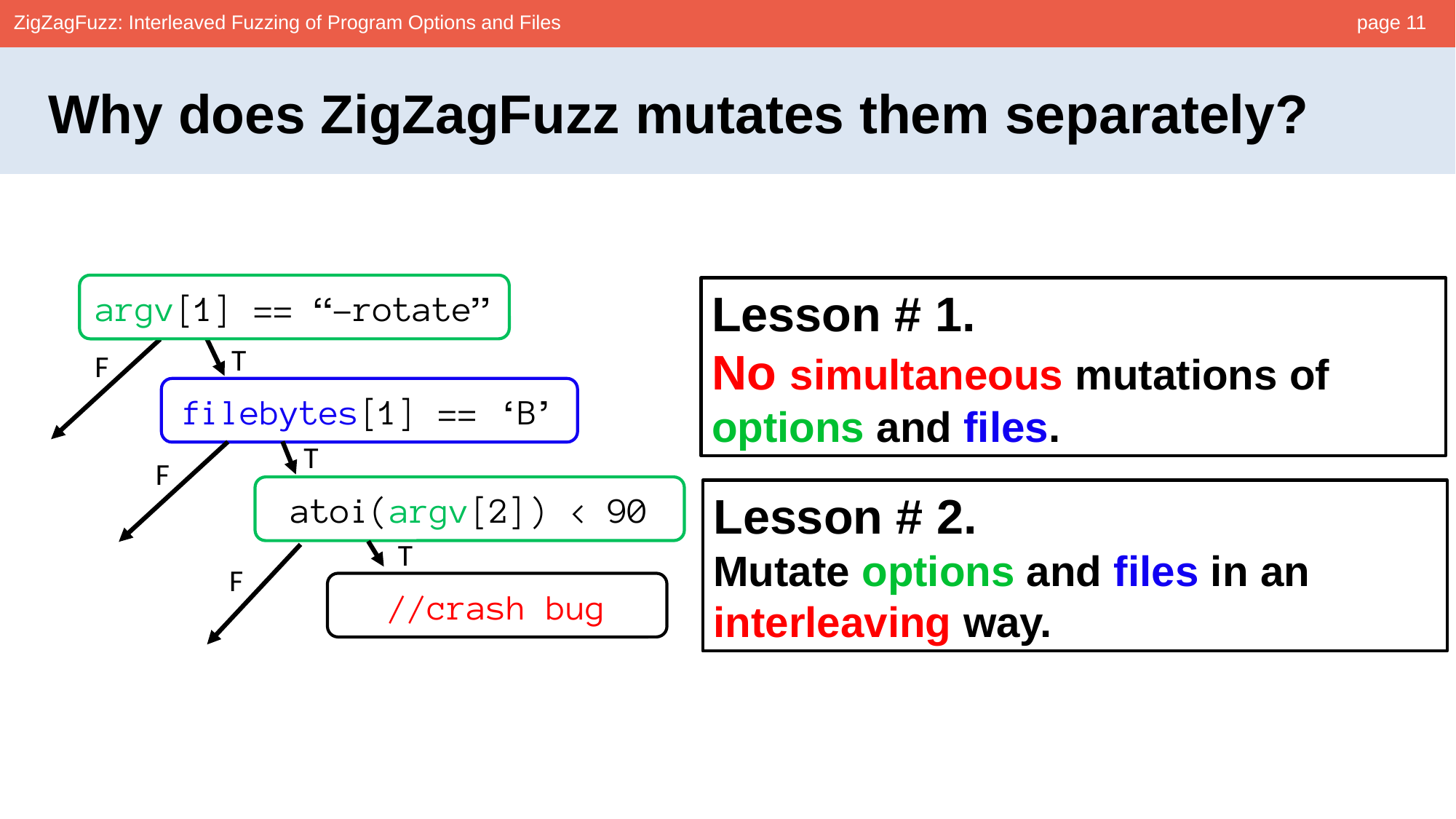

page 11
ZigZagFuzz: Interleaved Fuzzing of Program Options and Files

Why does ZigZagFuzz mutates them separately?
argv[1] == “-rotate”
Lesson # 1.
No simultaneous mutations of options and files.
T
F
filebytes[1] == ‘B’
T
F
atoi(argv[2]) < 90
Lesson # 2.
Mutate options and files in an interleaving way.
T
F
//crash bug